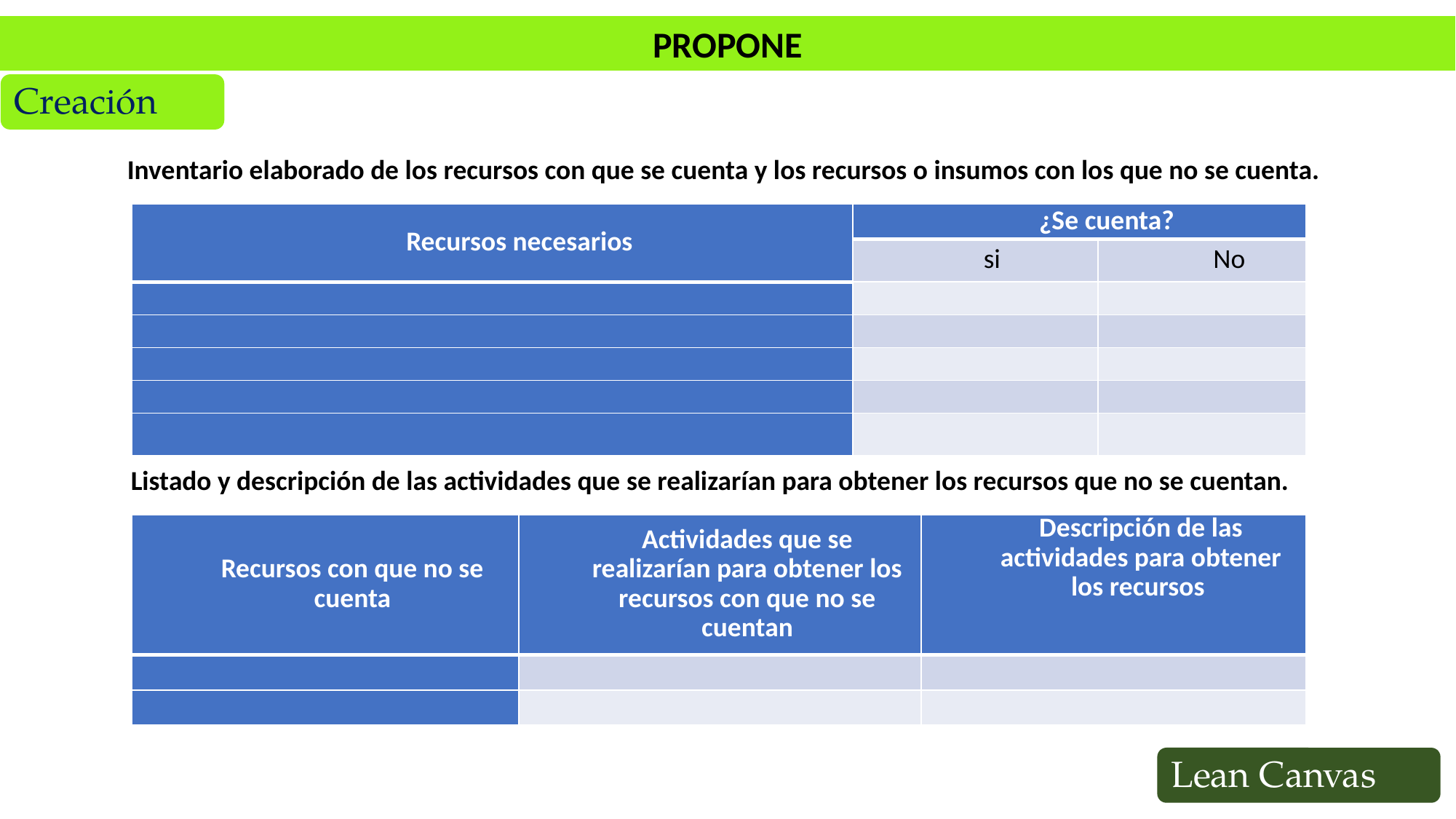

PROPONE

Creación
Inventario elaborado de los recursos con que se cuenta y los recursos o insumos con los que no se cuenta.
| Recursos necesarios | ¿Se cuenta? |  |
| --- | --- | --- |
|  | si | No |
|  |  |  |
|  |  |  |
|  |  |  |
|  |  |  |
|  |  |  |
Listado y descripción de las actividades que se realizarían para obtener los recursos que no se cuentan.
| Recursos con que no se cuenta | Actividades que se realizarían para obtener los recursos con que no se cuentan | Descripción de las actividades para obtener los recursos |
| --- | --- | --- |
|  |  |  |
|  |  |  |

Lean Canvas